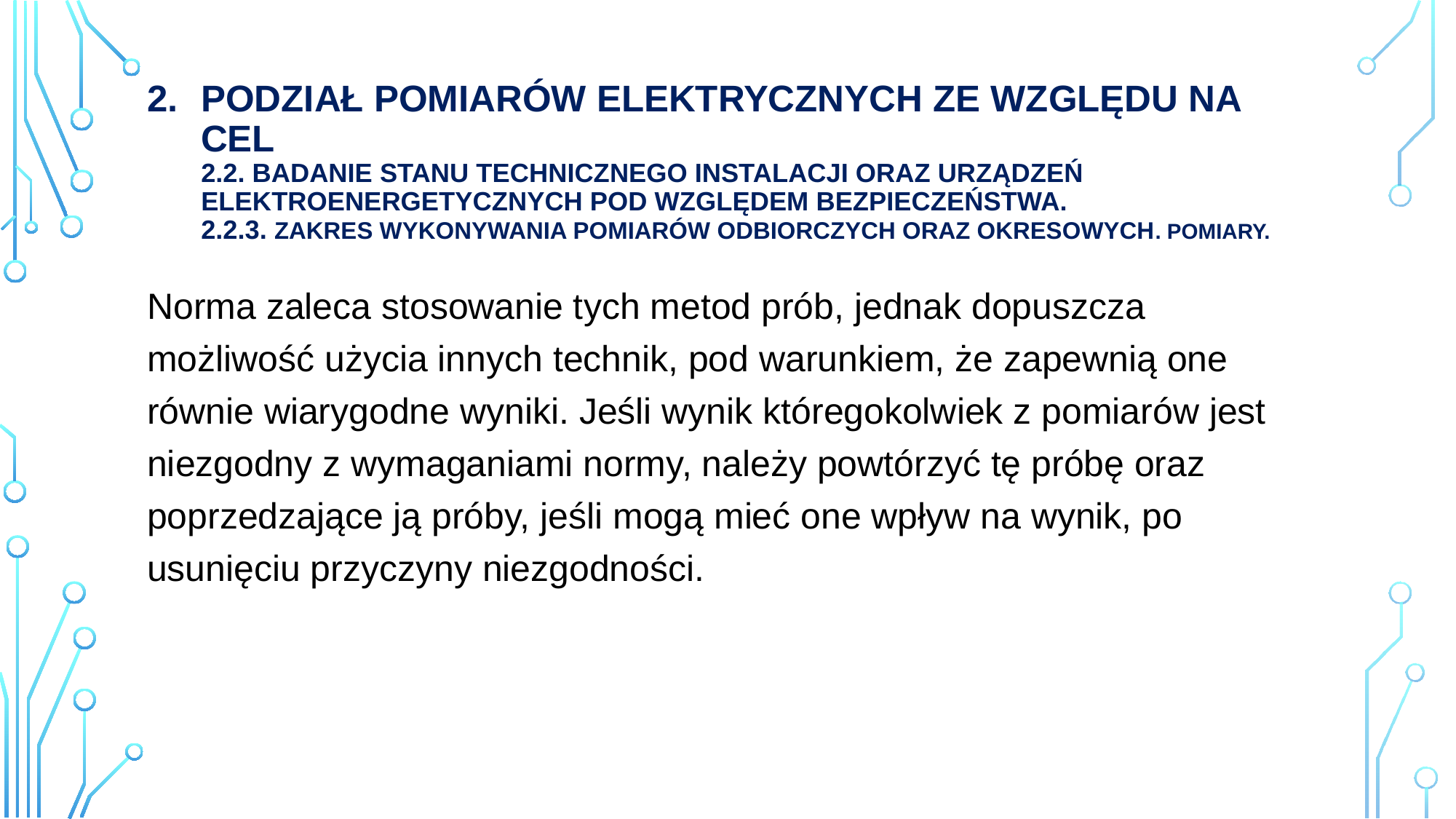

# Podział Pomiarów elektrycznych ze względu na cel 2.2. Badanie stanu technicznego instalacji oraz urządzeń elektroenergetycznych pod względem bezpieczeństwa. 2.2.3. Zakres wykonywania pomiarów odbiorczych oraz okresowych. pomiary.
Norma zaleca stosowanie tych metod prób, jednak dopuszcza możliwość użycia innych technik, pod warunkiem, że zapewnią one równie wiarygodne wyniki. Jeśli wynik któregokolwiek z pomiarów jest niezgodny z wymaganiami normy, należy powtórzyć tę próbę oraz poprzedzające ją próby, jeśli mogą mieć one wpływ na wynik, po usunięciu przyczyny niezgodności.